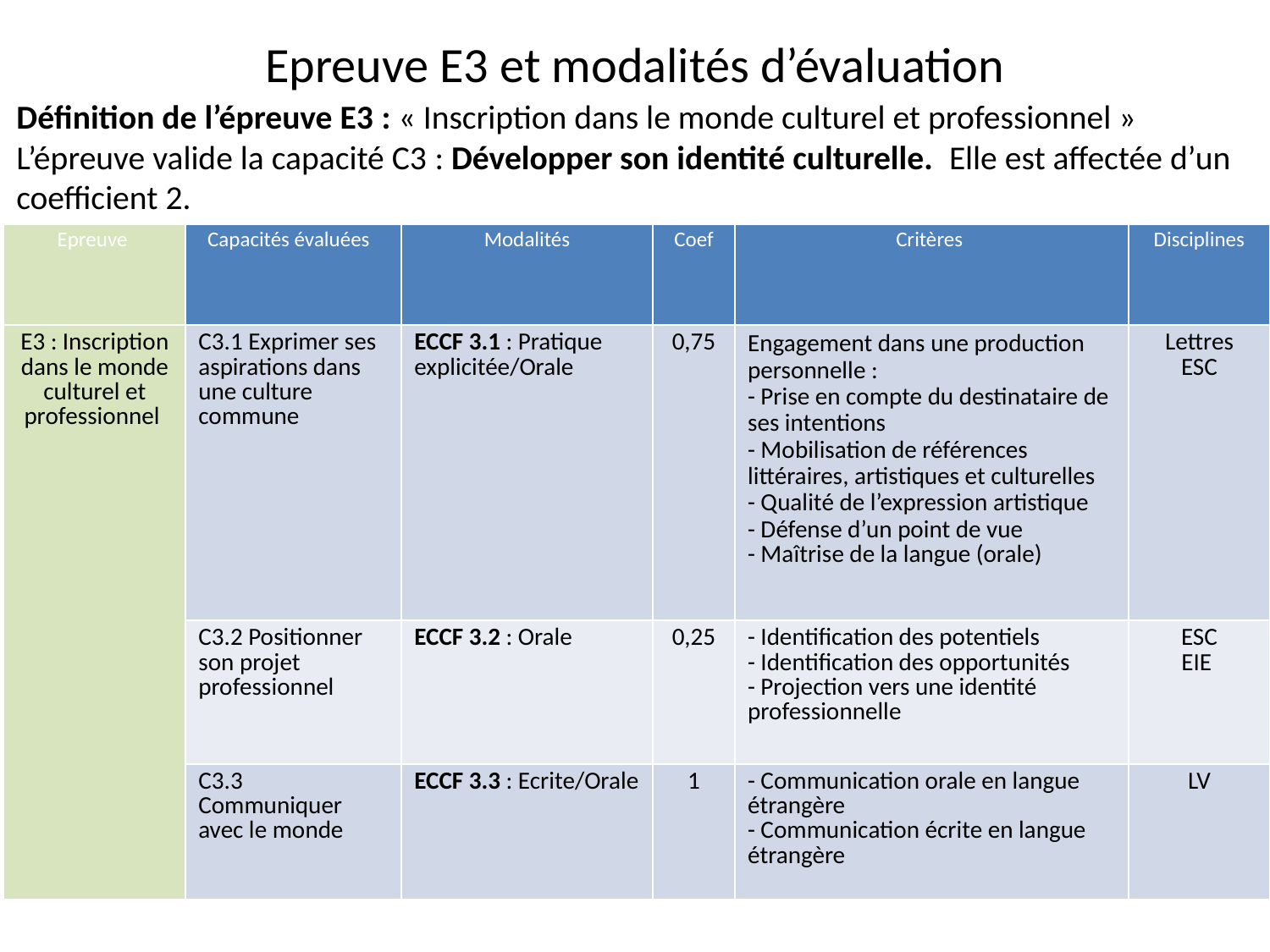

Epreuve E3 et modalités d’évaluation
Définition de l’épreuve E3 : « Inscription dans le monde culturel et professionnel »
L’épreuve valide la capacité C3 : Développer son identité culturelle.  Elle est affectée d’un coefficient 2.
| Epreuve | Capacités évaluées | Modalités | Coef | Critères | Disciplines |
| --- | --- | --- | --- | --- | --- |
| E3 : Inscription dans le monde culturel et professionnel | C3.1 Exprimer ses aspirations dans une culture commune | ECCF 3.1 : Pratique explicitée/Orale | 0,75 | Engagement dans une production personnelle : - Prise en compte du destinataire de ses intentions - Mobilisation de références littéraires, artistiques et culturelles - Qualité de l’expression artistique - Défense d’un point de vue - Maîtrise de la langue (orale) | Lettres ESC |
|  | C3.2 Positionner son projet professionnel | ECCF 3.2 : Orale | 0,25 | - Identification des potentiels - Identification des opportunités - Projection vers une identité professionnelle | ESC EIE |
|  | C3.3 Communiquer avec le monde | ECCF 3.3 : Ecrite/Orale | 1 | - Communication orale en langue étrangère - Communication écrite en langue étrangère | LV |